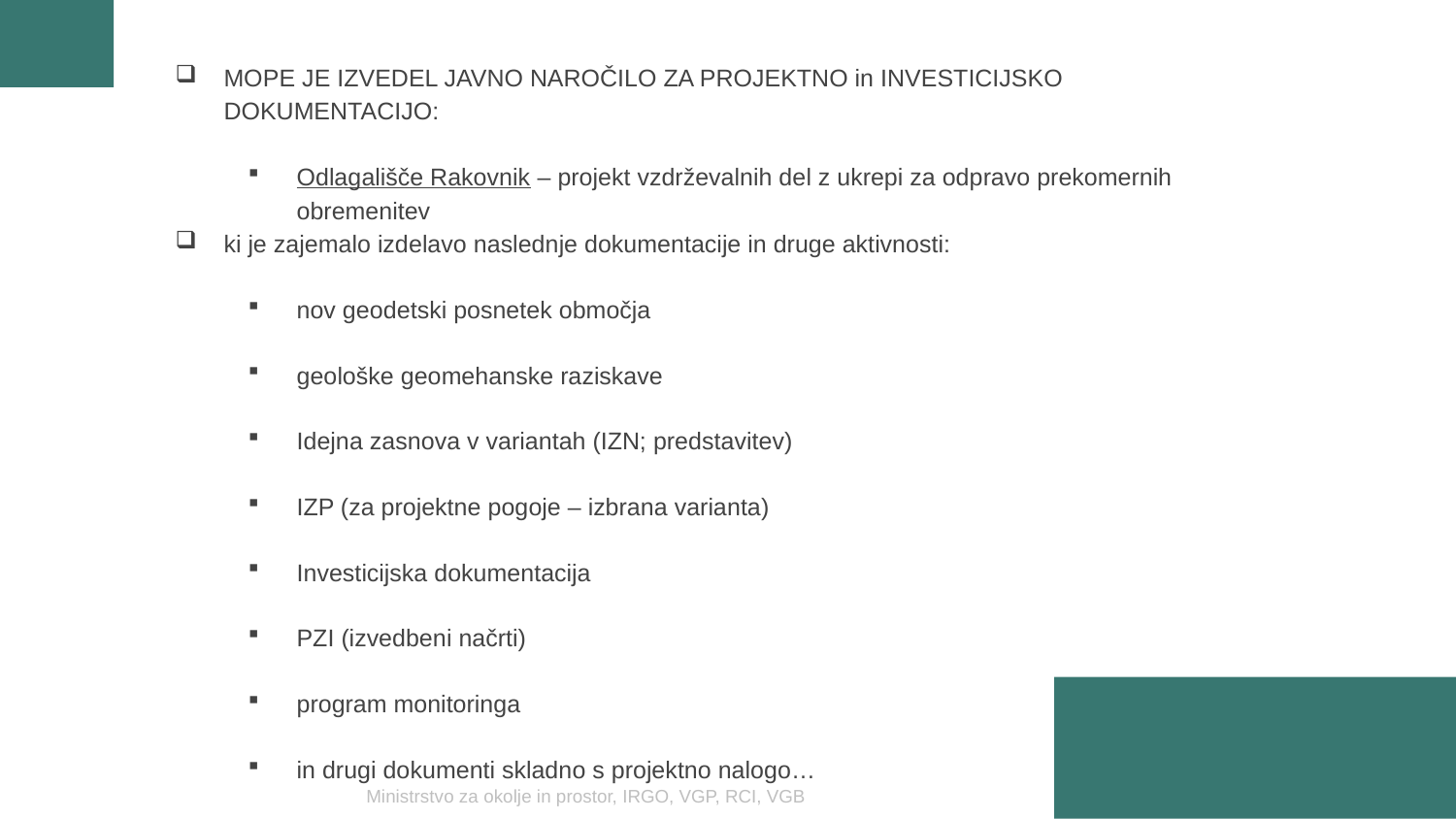

MOPE JE IZVEDEL JAVNO NAROČILO ZA PROJEKTNO in INVESTICIJSKO DOKUMENTACIJO:
Odlagališče Rakovnik – projekt vzdrževalnih del z ukrepi za odpravo prekomernih obremenitev
ki je zajemalo izdelavo naslednje dokumentacije in druge aktivnosti:
nov geodetski posnetek območja
geološke geomehanske raziskave
Idejna zasnova v variantah (IZN; predstavitev)
IZP (za projektne pogoje – izbrana varianta)
Investicijska dokumentacija
PZI (izvedbeni načrti)
program monitoringa
in drugi dokumenti skladno s projektno nalogo…

Ministrstvo za okolje in prostor, IRGO, VGP, RCI, VGB